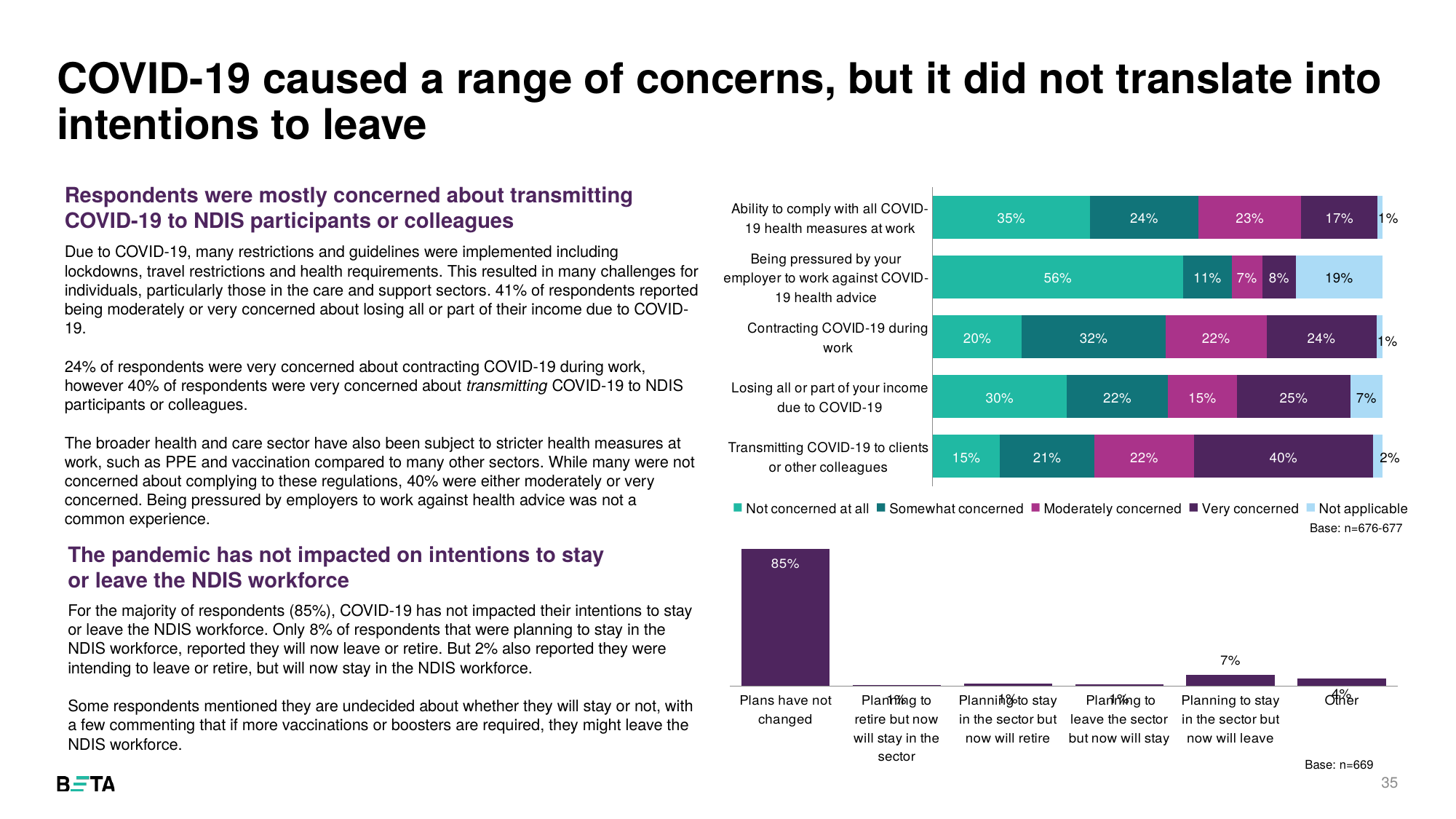

# COVID-19 caused a range of concerns, but it did not translate into intentions to leave

### Chart

| Category | Not concerned at all | Somewhat concerned | Moderately concerned | Very concerned | Not applicable |
|---|---|---|---|---|---|
| Ability to comply with all COVID-19 health measures at work | 0.350073855243722 | 0.240768094534712 | 0.228951255539143 | 0.1698670605613 | 0.0103397341211226 |
| Being pressured by your employer to work against COVID-19 health advice | 0.556868537666174 | 0.107828655834564 | 0.0679468242245199 | 0.0753323485967504 | 0.192023633677991 |
| Contracting COVID-19 during work | 0.198224852071006 | 0.319526627218935 | 0.224852071005917 | 0.244082840236686 | 0.0133136094674556 |
| Losing all or part of your income due to COVID-19 | 0.298375184638109 | 0.224519940915805 | 0.153618906942393 | 0.252584933530281 | 0.0709010339734121 |
| Transmitting COVID-19 to clients or other colleagues | 0.149408284023669 | 0.210059171597633 | 0.22189349112426 | 0.39792899408284 | 0.0207100591715976 |
Respondents were mostly concerned about transmitting COVID-19 to NDIS participants or colleagues
Due to COVID-19, many restrictions and guidelines were implemented including lockdowns, travel restrictions and health requirements. This resulted in many challenges for individuals, particularly those in the care and support sectors. 41% of respondents reported being moderately or very concerned about losing all or part of their income due to COVID-19.

24% of respondents were very concerned about contracting COVID-19 during work, however 40% of respondents were very concerned about transmitting COVID-19 to NDIS participants or colleagues.

The broader health and care sector have also been subject to stricter health measures at work, such as PPE and vaccination compared to many other sectors. While many were not concerned about complying to these regulations, 40% were either moderately or very concerned. Being pressured by employers to work against health advice was not a common experience.

### Chart

| Category |  |
|---|---|
| Plans have not changed | 0.852017937219731 |
| Planning to retire but now will stay in the sector | 0.00747384155455904 |
| Planning to stay in the sector but now will retire | 0.0134529147982063 |
|  Planning to leave the sector but now will stay | 0.0119581464872945 |
| Planning to stay in the sector but now will leave | 0.070254110612855 |
| Other | 0.0448430493273543 |
Base: n=676-677
The pandemic has not impacted on intentions to stay or leave the NDIS workforce
For the majority of respondents (85%), COVID-19 has not impacted their intentions to stay or leave the NDIS workforce. Only 8% of respondents that were planning to stay in the NDIS workforce, reported they will now leave or retire. But 2% also reported they were intending to leave or retire, but will now stay in the NDIS workforce.

Some respondents mentioned they are undecided about whether they will stay or not, with a few commenting that if more vaccinations or boosters are required, they might leave the NDIS workforce.
Base: n=669
35